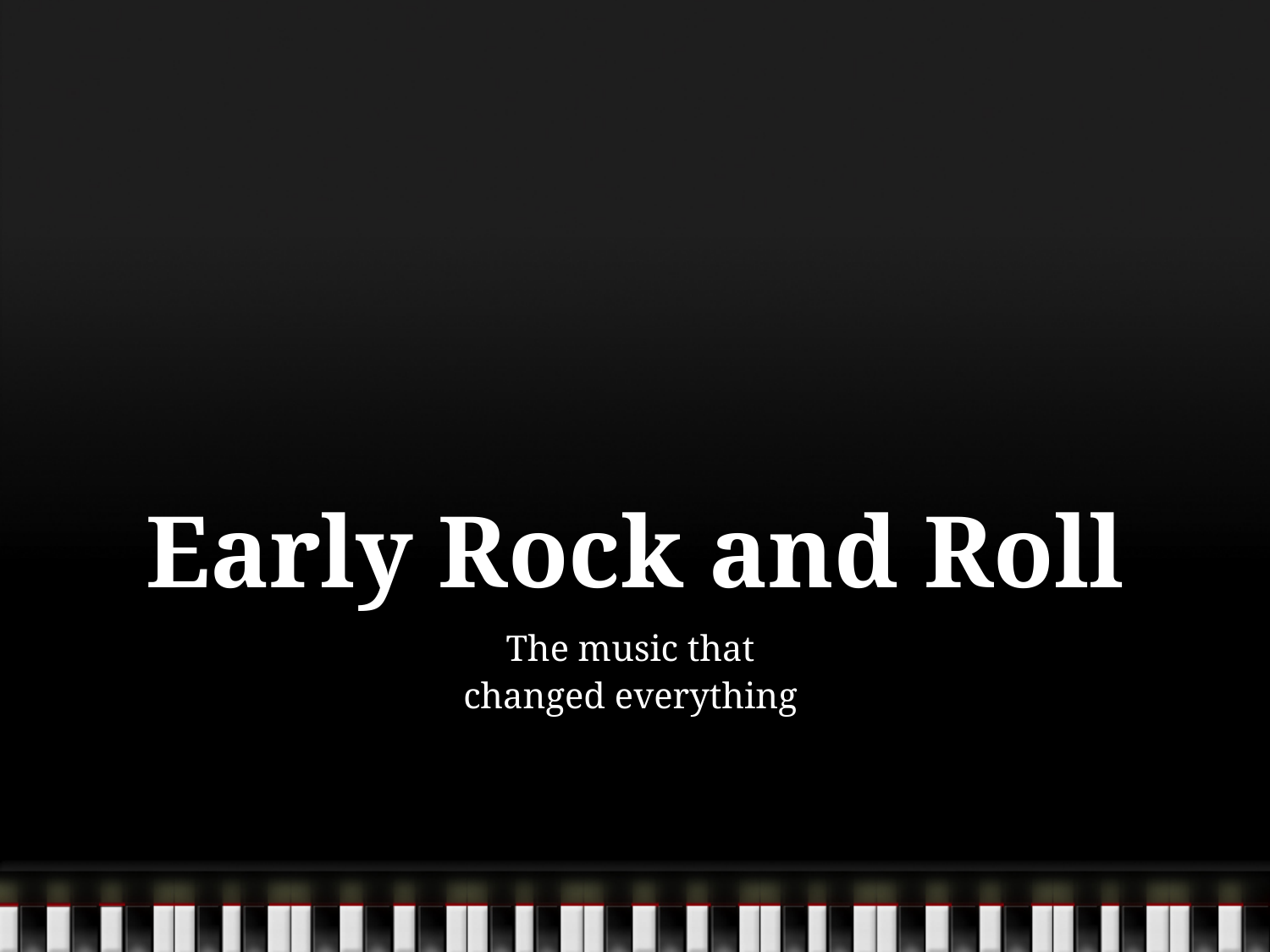

# Early Rock and Roll
The music that
changed everything